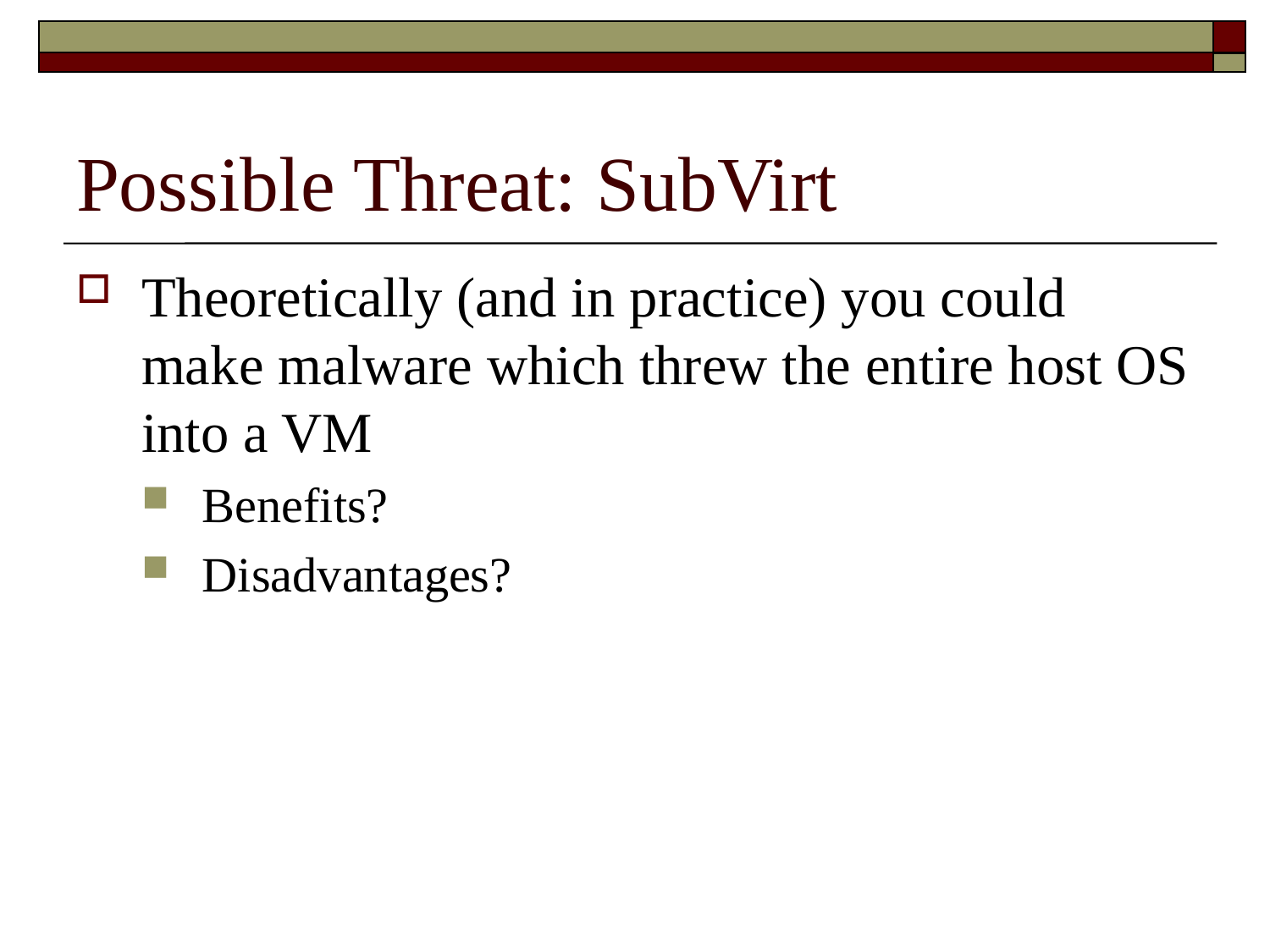

# Possible Threat: SubVirt
Theoretically (and in practice) you could make malware which threw the entire host OS into a VM
Benefits?
Disadvantages?